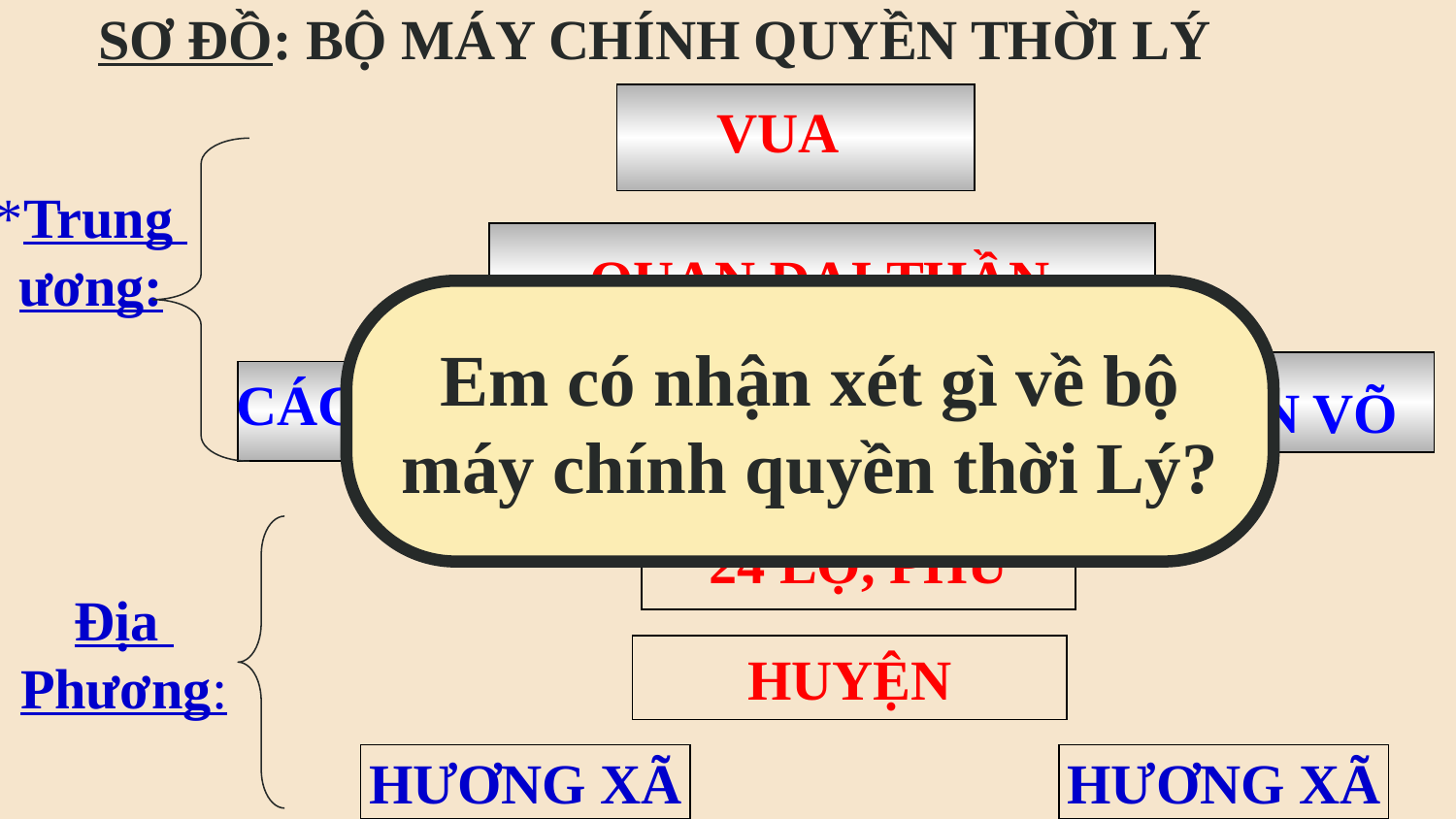

# SƠ ĐỒ: BỘ MÁY CHÍNH QUYỀN THỜI LÝ

VUA

*Trung
ương:

QUAN ĐẠI THẦN
Em có nhận xét gì về bộ máy chính quyền thời Lý?

CÁC QUAN VÕ

 CÁC QUAN VĂN
24 LỘ, PHỦ

Địa
Phương:
HUYỆN
HƯƠNG XÃ
HƯƠNG XÃ